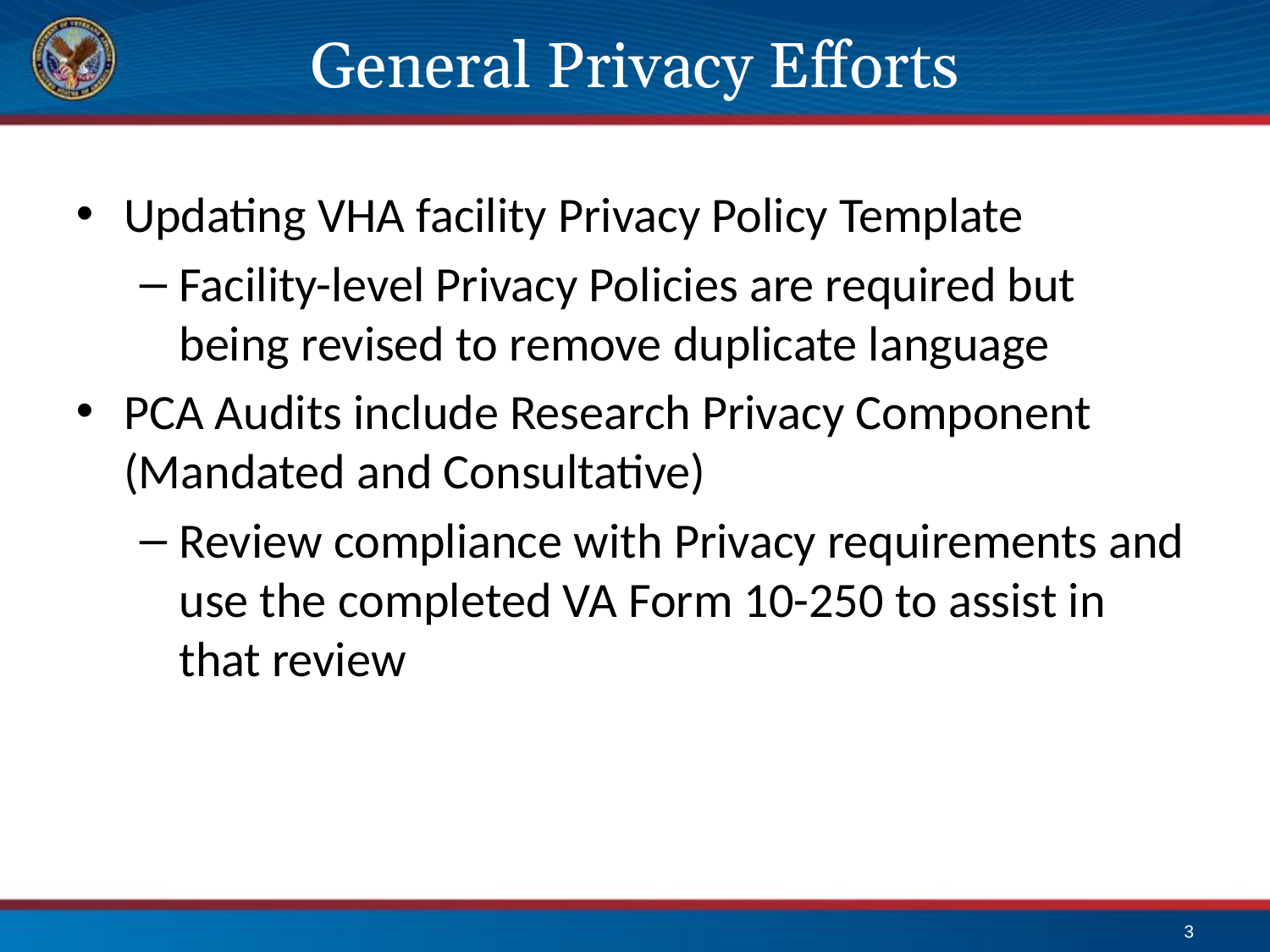

# General Privacy Efforts
Updating VHA facility Privacy Policy Template
Facility-level Privacy Policies are required but being revised to remove duplicate language
PCA Audits include Research Privacy Component (Mandated and Consultative)
Review compliance with Privacy requirements and use the completed VA Form 10-250 to assist in that review
3